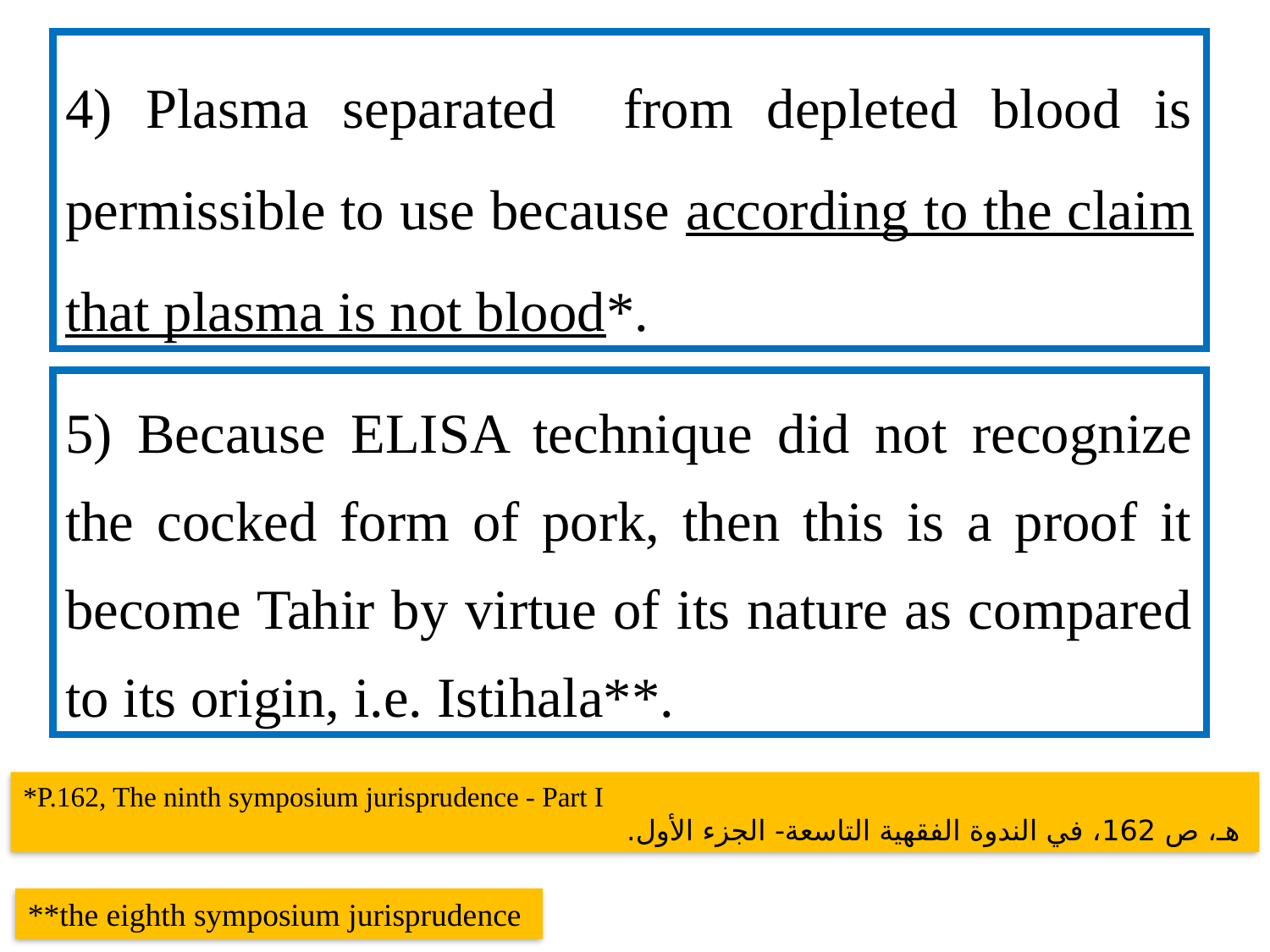

4) Plasma separated  from depleted blood is permissible to use because according to the claim that plasma is not blood*.
5) Because ELISA technique did not recognize the cocked form of pork, then this is a proof it become Tahir by virtue of its nature as compared to its origin, i.e. Istihala**.
*P.162, The ninth symposium jurisprudence - Part I
 هـ، ص 162، في الندوة الفقهية التاسعة- الجزء الأول.
**the eighth symposium jurisprudence